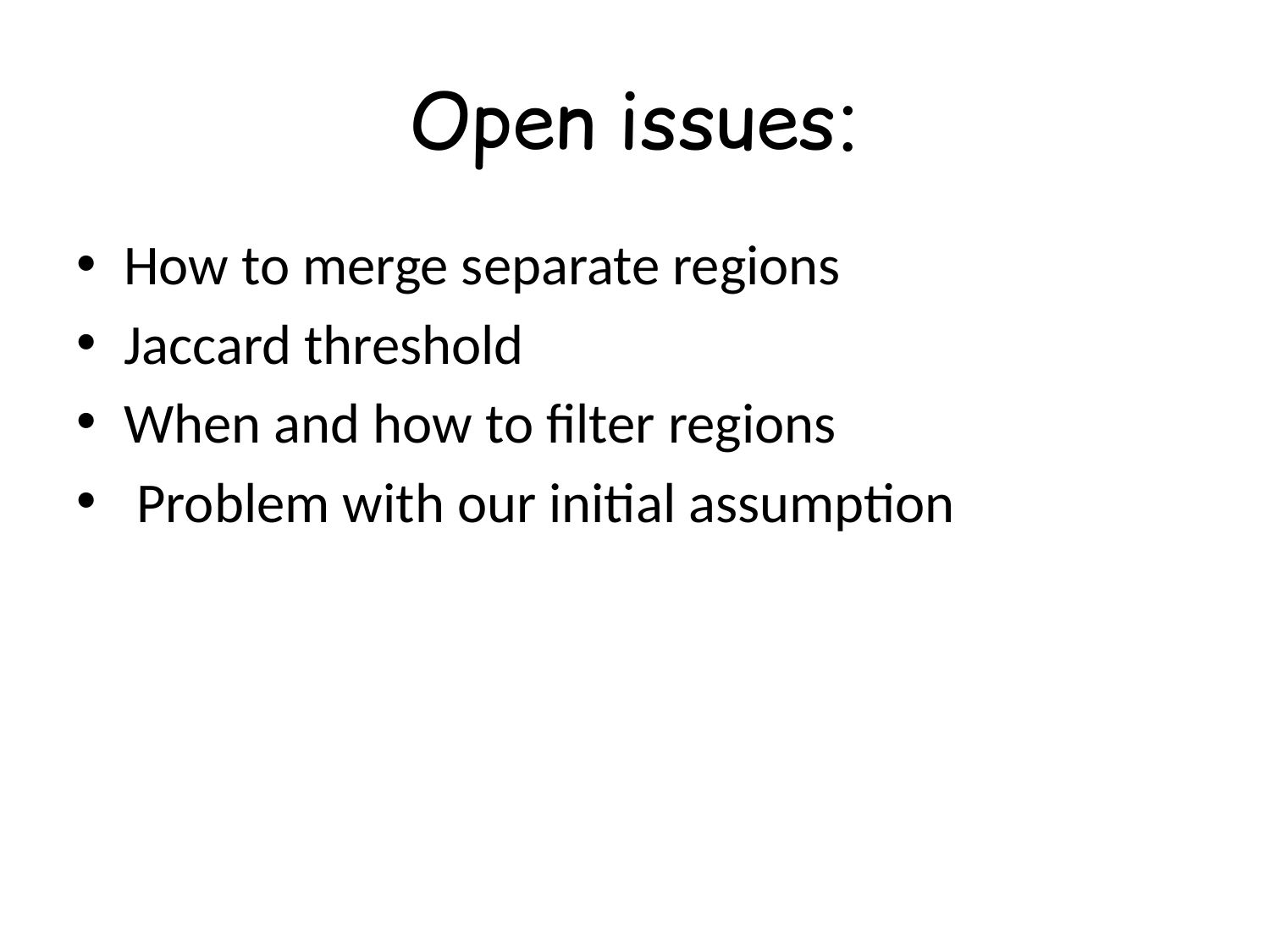

# Open issues:
How to merge separate regions
Jaccard threshold
When and how to filter regions
 Problem with our initial assumption